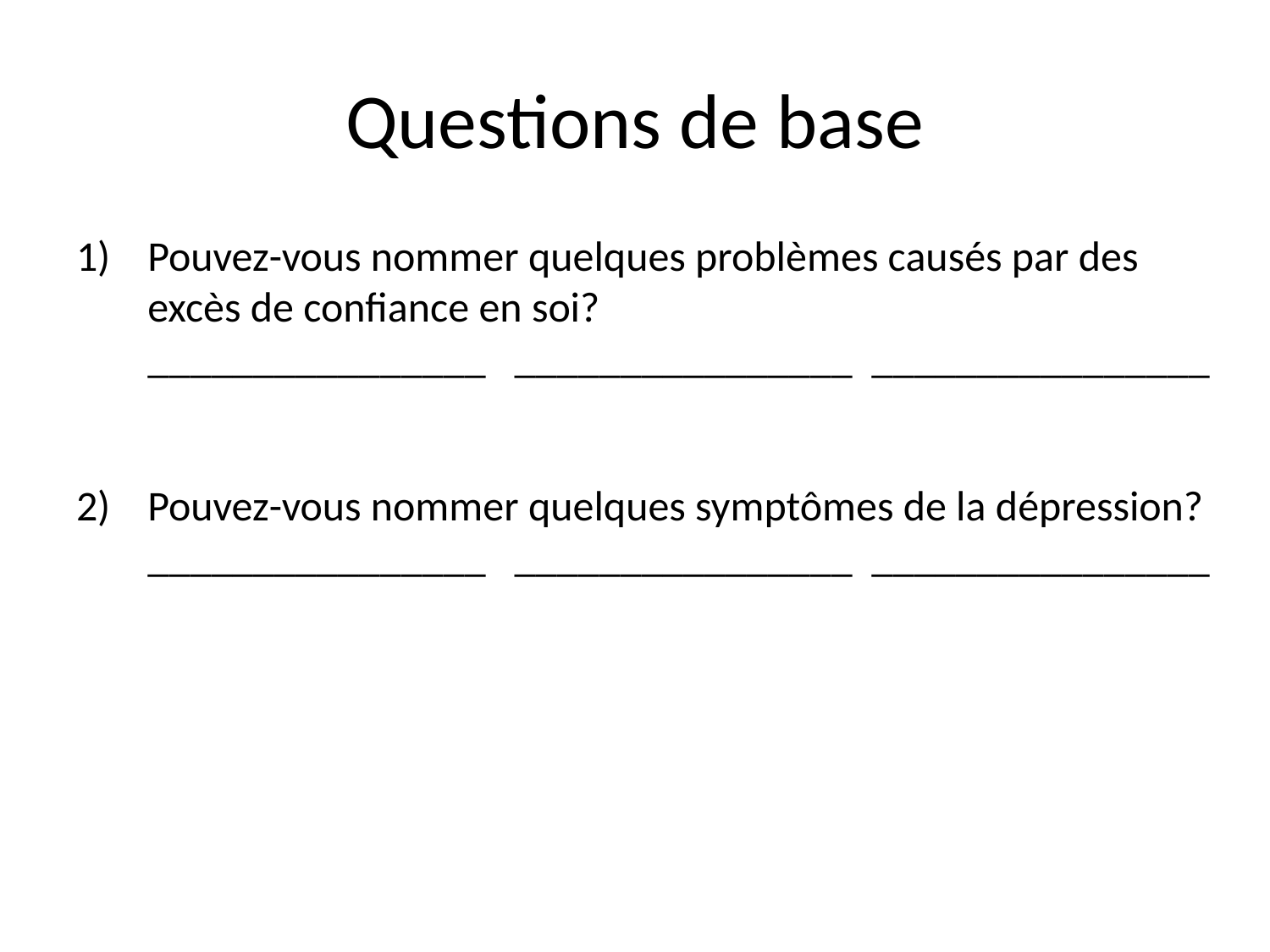

# Questions de base
Pouvez-vous nommer quelques problèmes causés par des excès de confiance en soi?                                                                 ________________   ________________  ________________

Pouvez-vous nommer quelques symptômes de la dépression? ________________   ________________  ________________